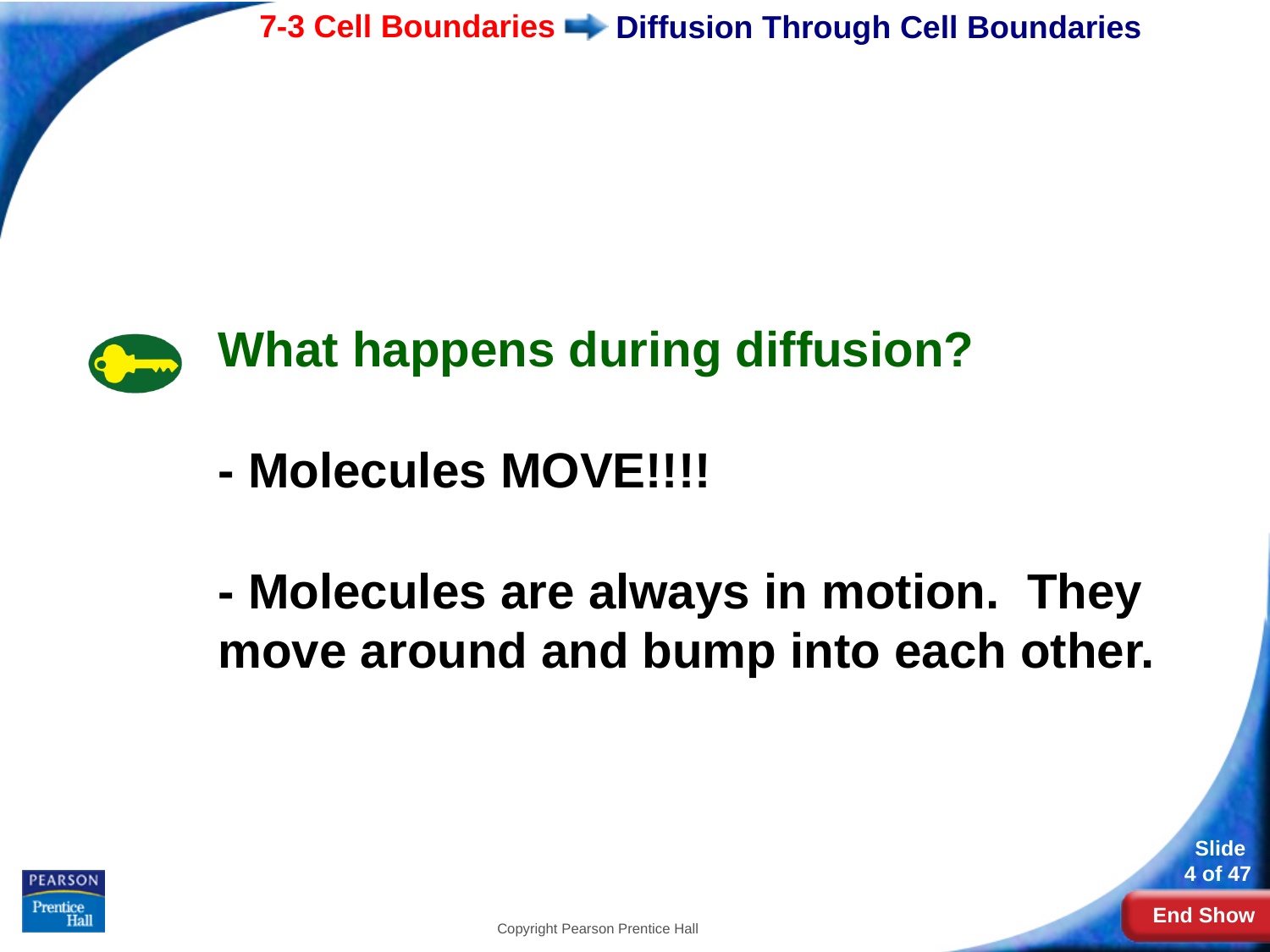

# Diffusion Through Cell Boundaries

What happens during diffusion?
- Molecules MOVE!!!!
- Molecules are always in motion.  They move around and bump into each other.
Copyright Pearson Prentice Hall